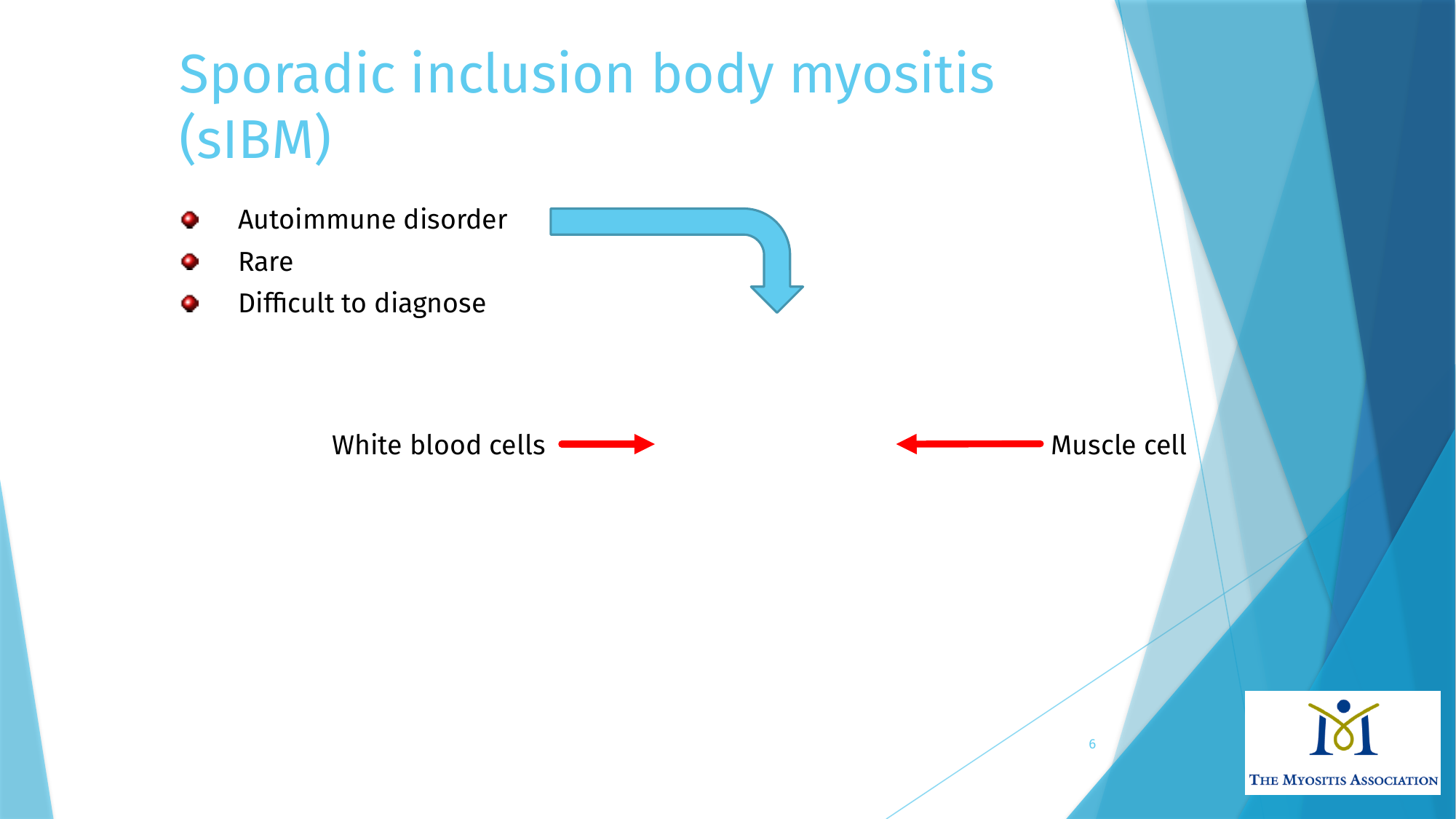

# Sporadic inclusion body myositis (sIBM)

Autoimmune disorder
Rare
Difficult to diagnose
White blood cells
Muscle cell
6